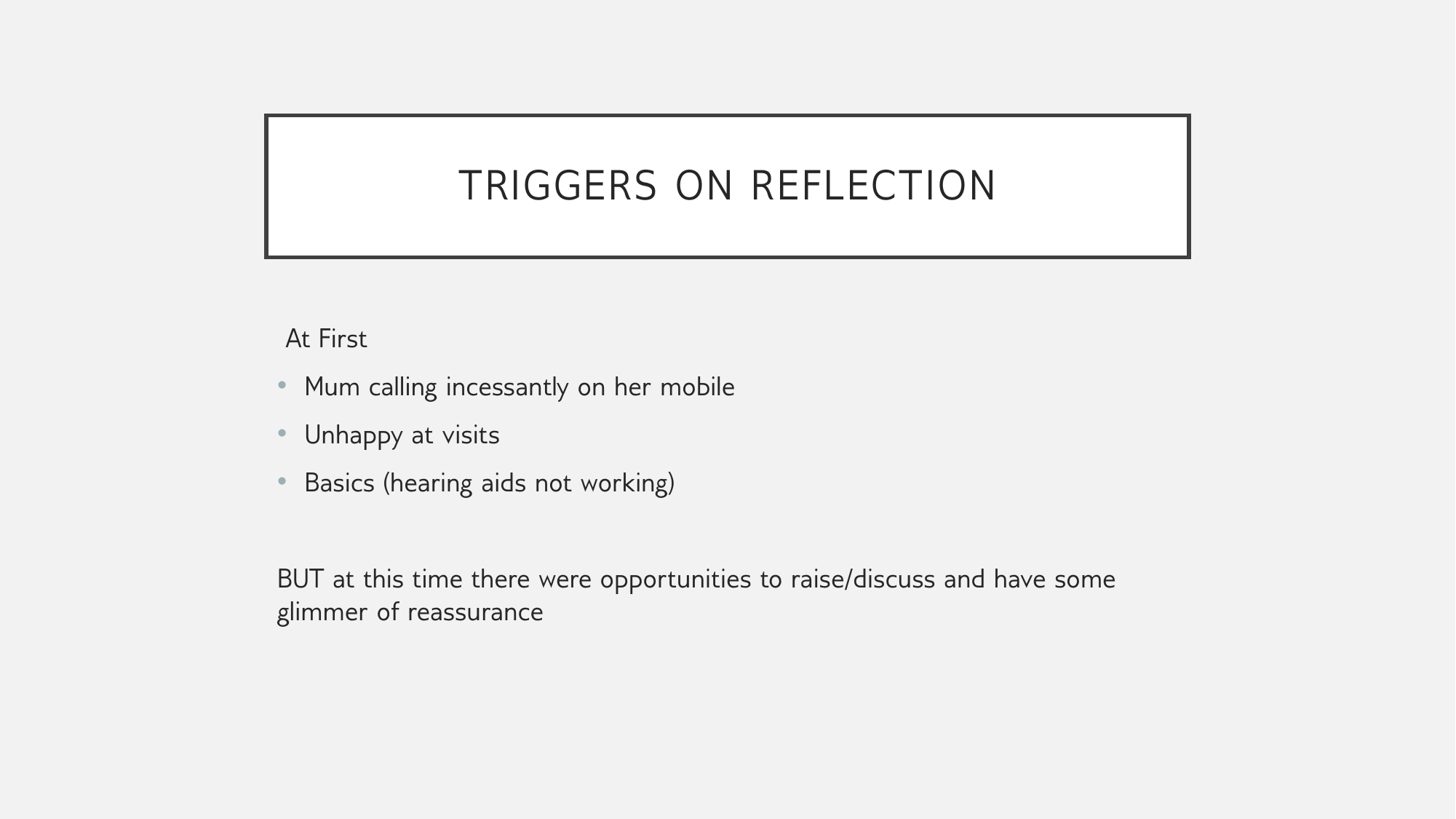

# Triggers on Reflection
 At First
Mum calling incessantly on her mobile
Unhappy at visits
Basics (hearing aids not working)

BUT at this time there were opportunities to raise/discuss and have some glimmer of reassurance